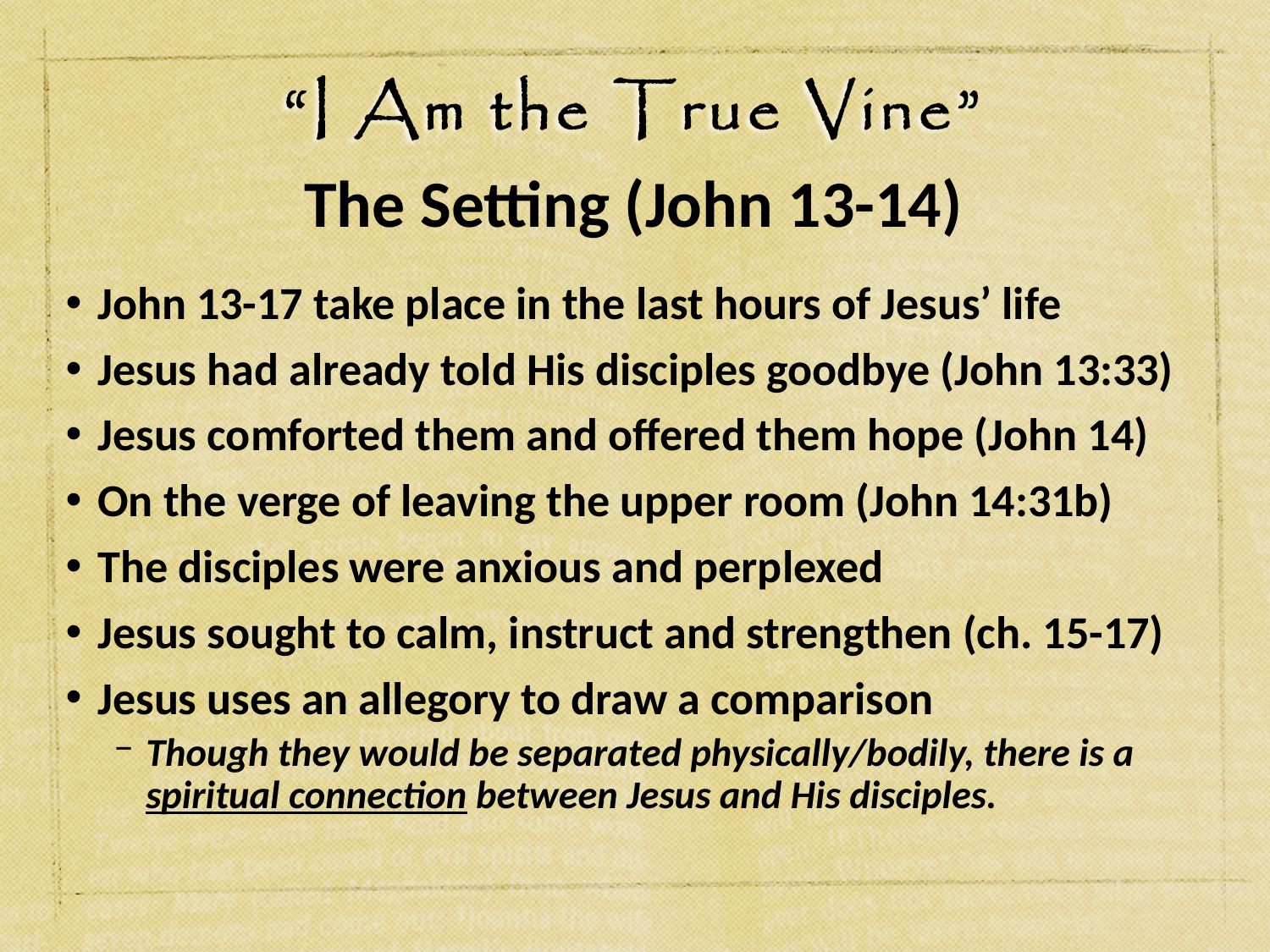

# The Setting (John 13-14)
John 13-17 take place in the last hours of Jesus’ life
Jesus had already told His disciples goodbye (John 13:33)
Jesus comforted them and offered them hope (John 14)
On the verge of leaving the upper room (John 14:31b)
The disciples were anxious and perplexed
Jesus sought to calm, instruct and strengthen (ch. 15-17)
Jesus uses an allegory to draw a comparison
Though they would be separated physically/bodily, there is a spiritual connection between Jesus and His disciples.